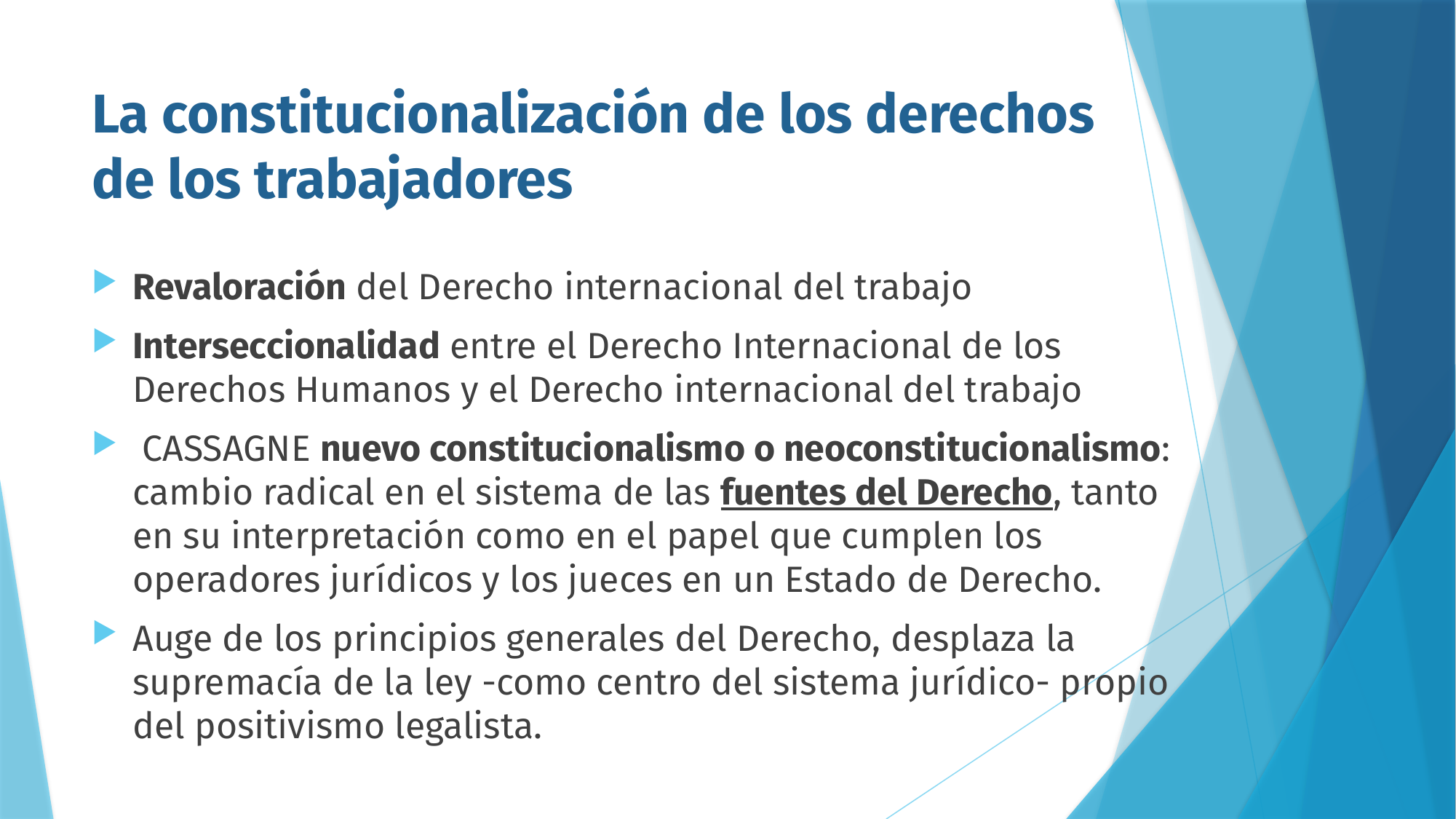

# La constitucionalización de los derechos de los trabajadores
Revaloración del Derecho internacional del trabajo
Interseccionalidad entre el Derecho Internacional de los Derechos Humanos y el Derecho internacional del trabajo
 CASSAGNE nuevo constitucionalismo o neoconstitucionalismo: cambio radical en el sistema de las fuentes del Derecho, tanto en su interpretación como en el papel que cumplen los operadores jurídicos y los jueces en un Estado de Derecho.
Auge de los principios generales del Derecho, desplaza la supremacía de la ley -como centro del sistema jurídico- propio del positivismo legalista.